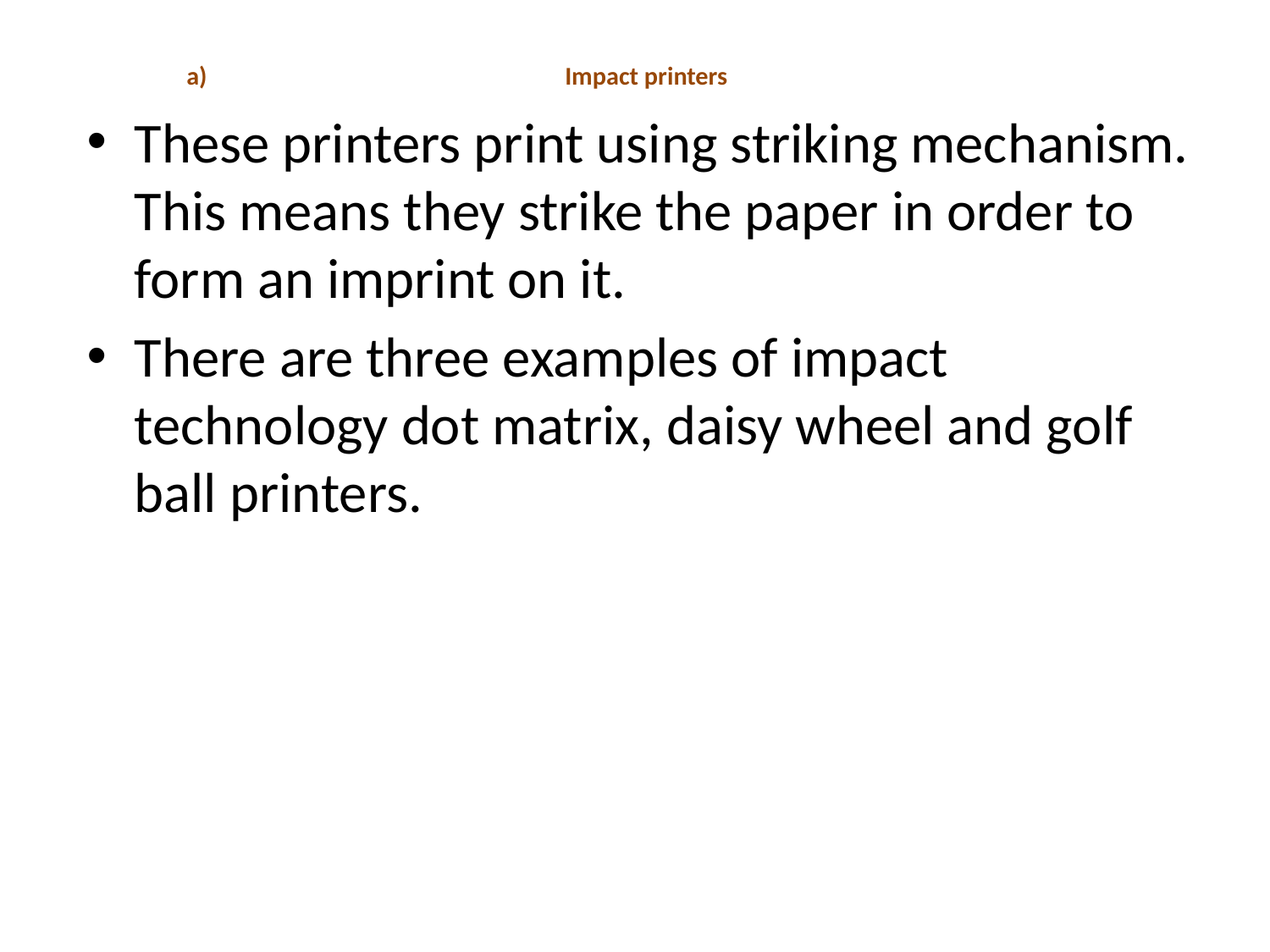

These printers print using striking mechanism. This means they strike the paper in order to form an imprint on it.
There are three examples of impact technology dot matrix, daisy wheel and golf ball printers.

# Impact printers